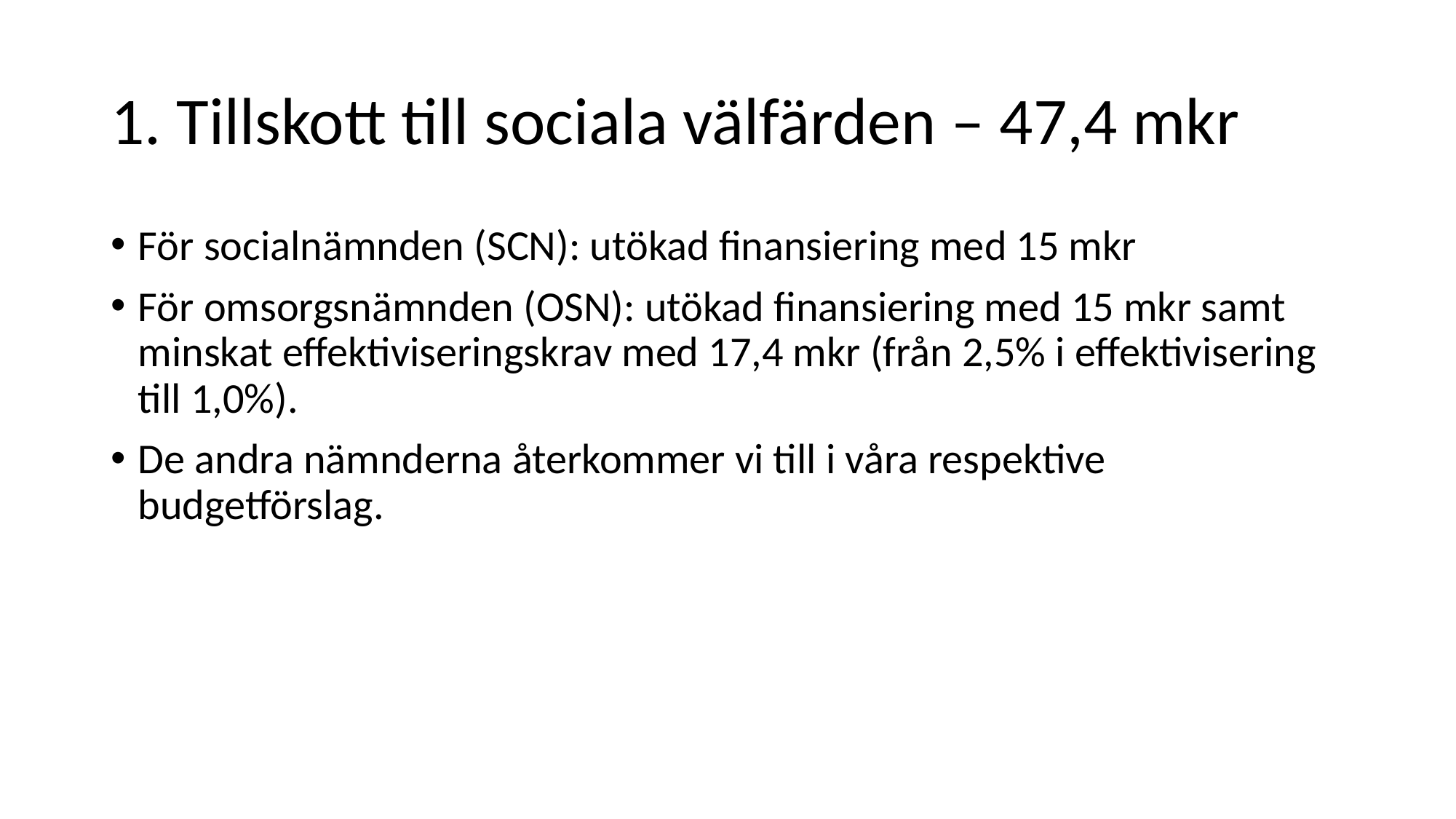

# 1. Tillskott till sociala välfärden – 47,4 mkr
För socialnämnden (SCN): utökad finansiering med 15 mkr
För omsorgsnämnden (OSN): utökad finansiering med 15 mkr samt minskat effektiviseringskrav med 17,4 mkr (från 2,5% i effektivisering till 1,0%).
De andra nämnderna återkommer vi till i våra respektive budgetförslag.